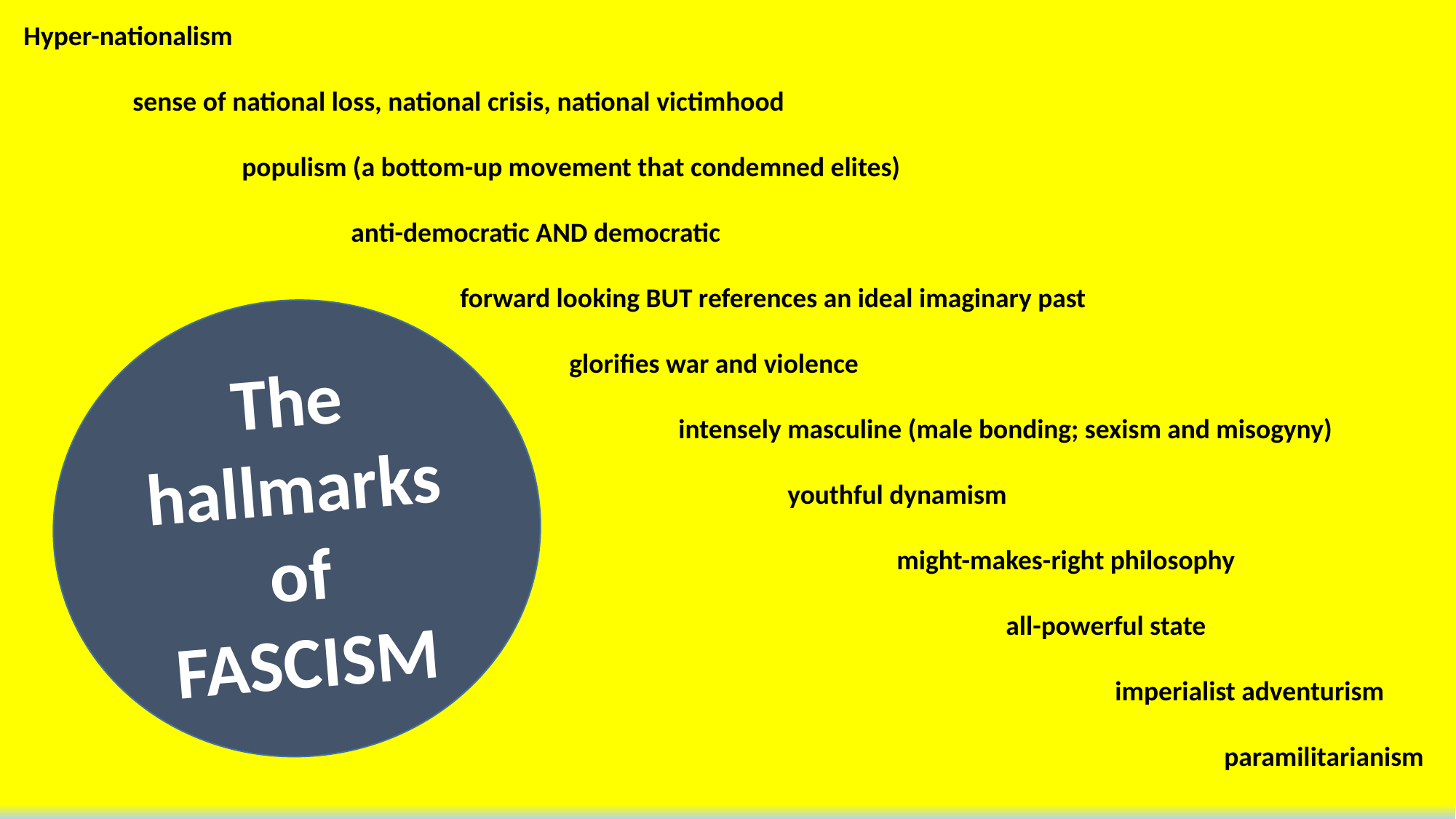

Hyper-nationalism

	sense of national loss, national crisis, national victimhood

		populism (a bottom-up movement that condemned elites)

			anti-democratic AND democratic

				forward looking BUT references an ideal imaginary past

					glorifies war and violence

						intensely masculine (male bonding; sexism and misogyny)

							youthful dynamism

								might-makes-right philosophy

									all-powerful state

										imperialist adventurism

											paramilitarianism
The hallmarks of FASCISM